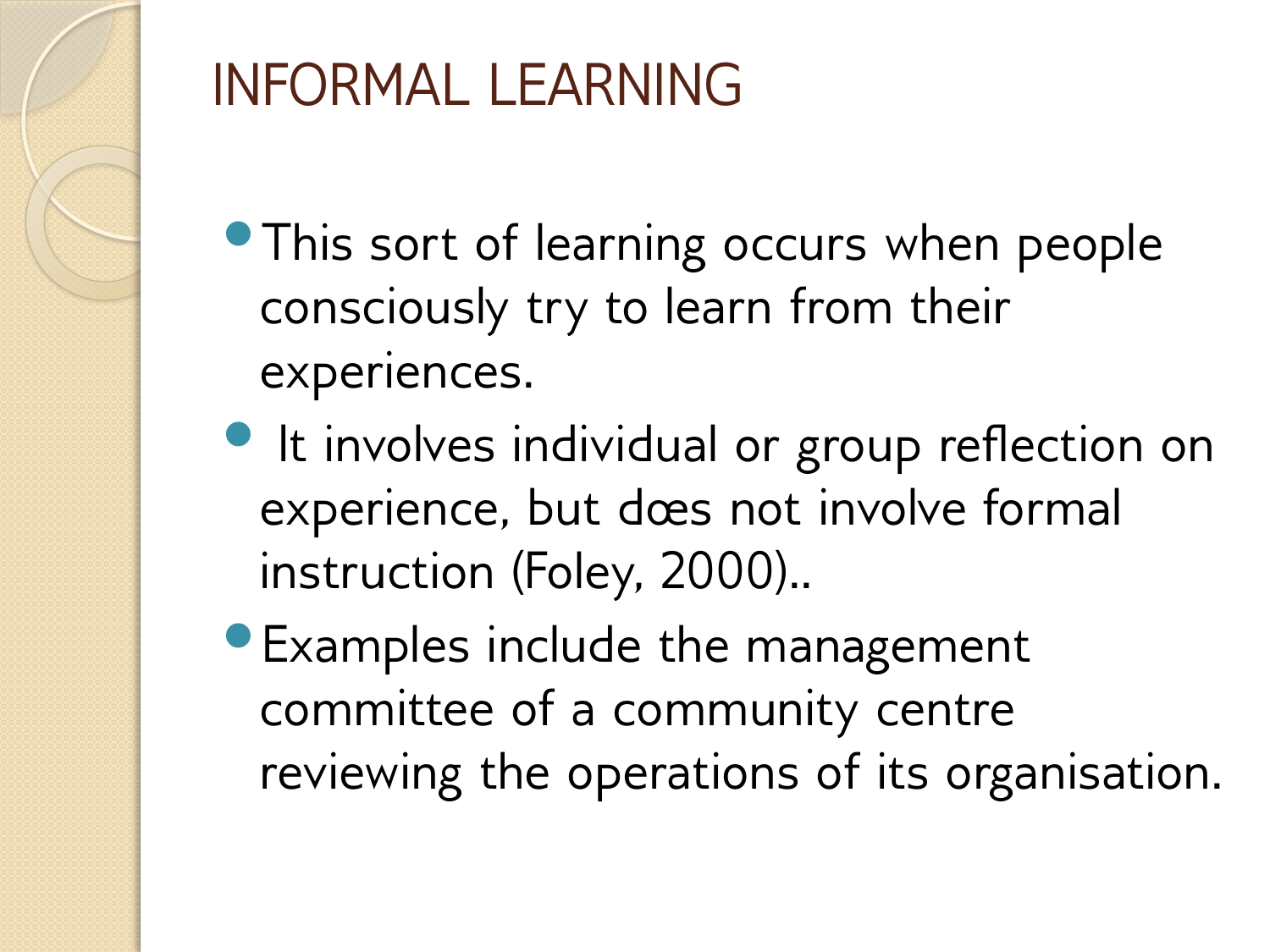

# INFORMAL LEARNING
This sort of learning occurs when people consciously try to learn from their experiences.
 It involves individual or group reflection on experience, but does not involve formal instruction (Foley, 2000)..
Examples include the management committee of a community centre reviewing the operations of its organisation.